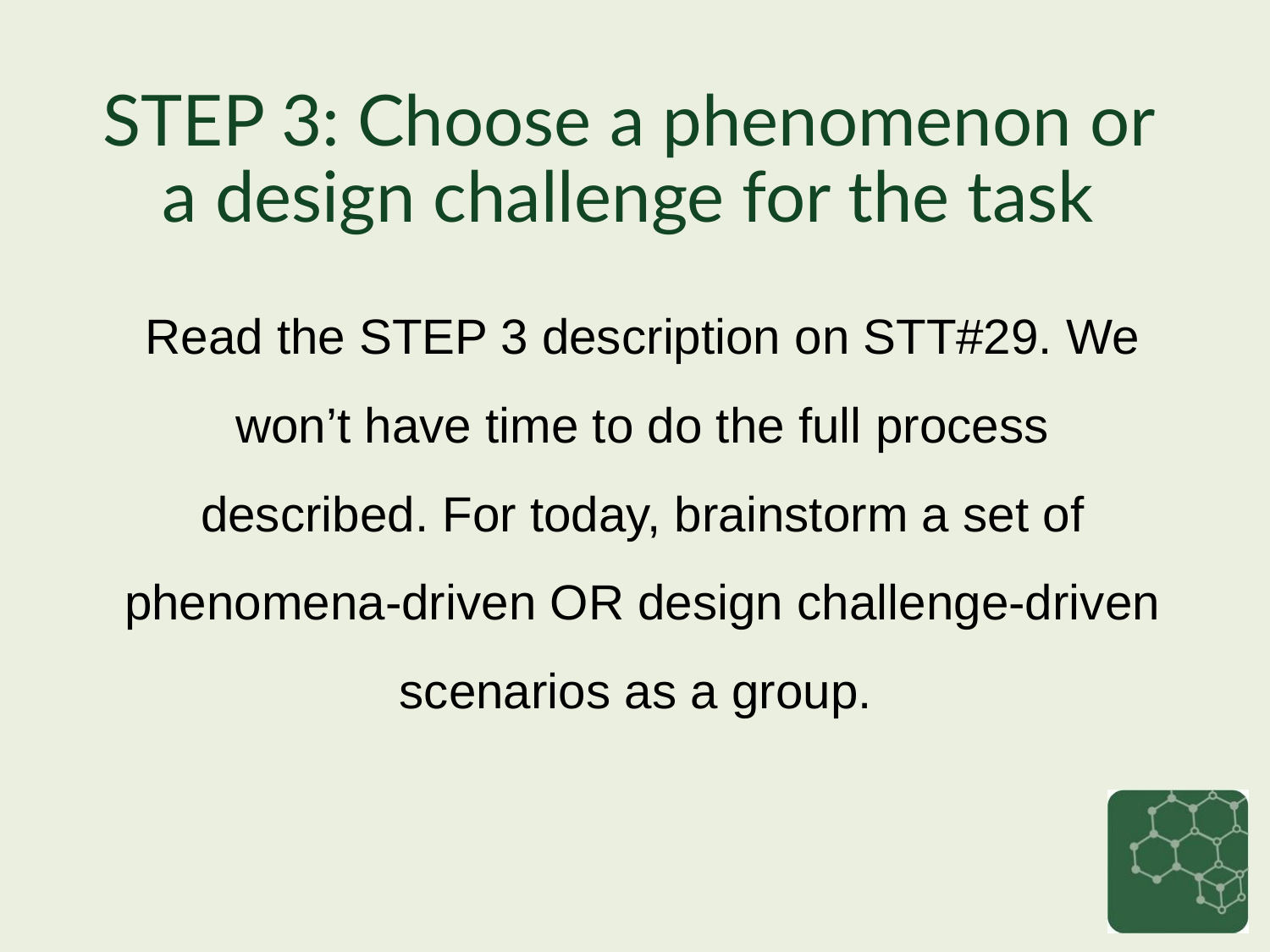

# STEP 3: Choose a phenomenon or a design challenge for the task
Read the STEP 3 description on STT#29. We won’t have time to do the full process described. For today, brainstorm a set of phenomena-driven OR design challenge-driven scenarios as a group.